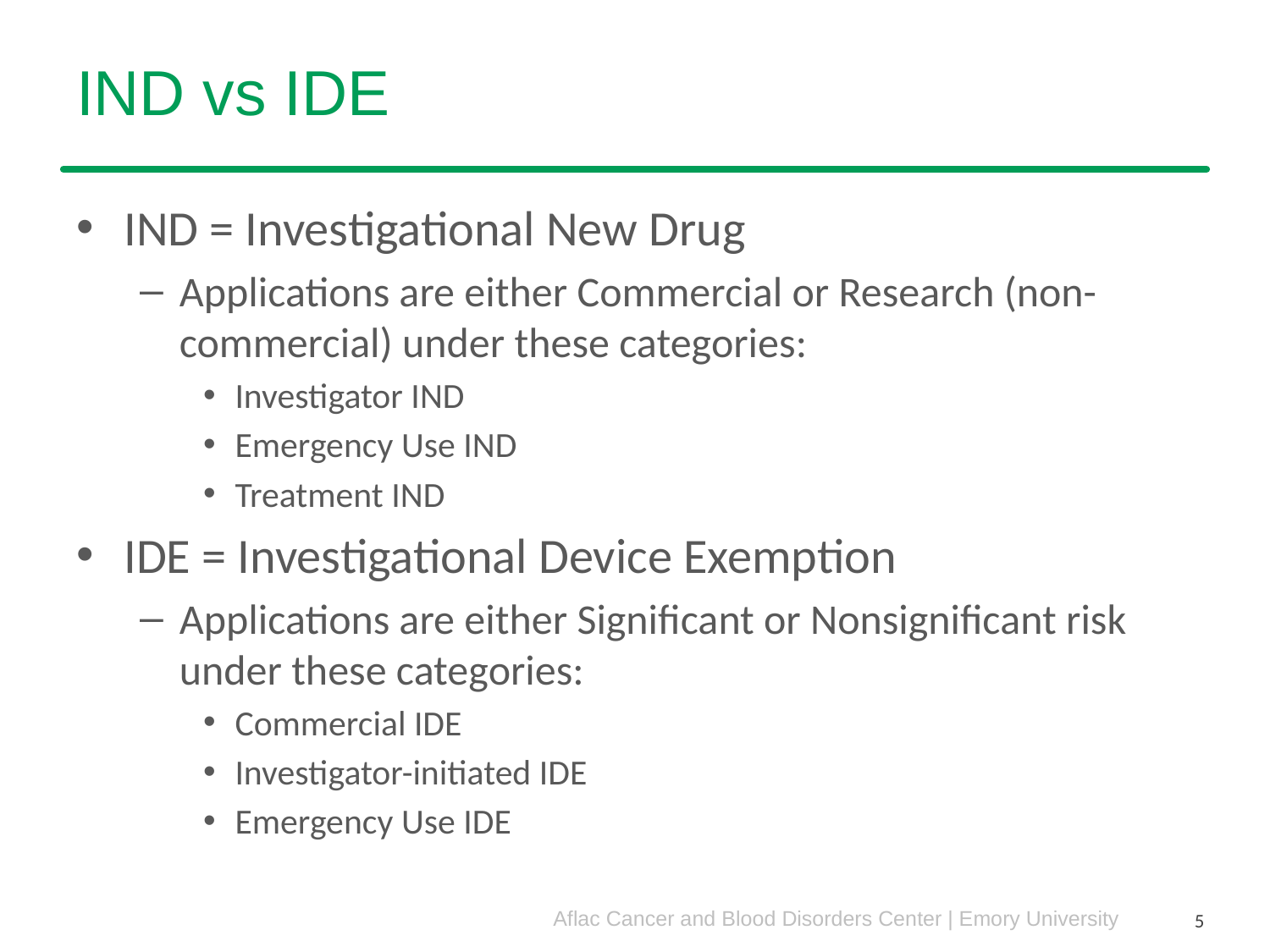

# IND vs IDE
IND = Investigational New Drug
Applications are either Commercial or Research (non-commercial) under these categories:
Investigator IND
Emergency Use IND
Treatment IND
IDE = Investigational Device Exemption
Applications are either Significant or Nonsignificant risk under these categories:
Commercial IDE
Investigator-initiated IDE
Emergency Use IDE

Fda source
5